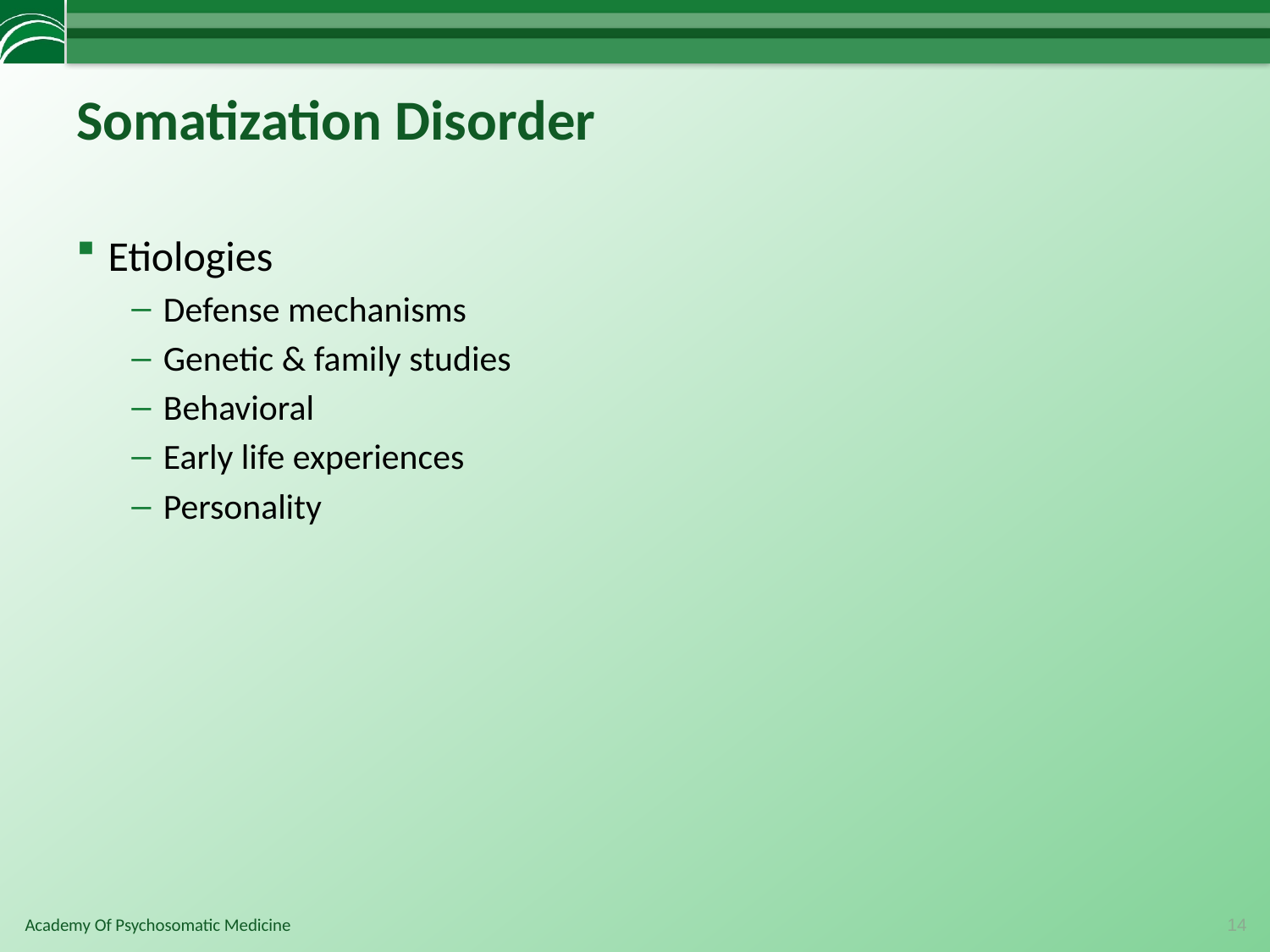

# Somatization Disorder
Etiologies
Defense mechanisms
Genetic & family studies
Behavioral
Early life experiences
Personality

14